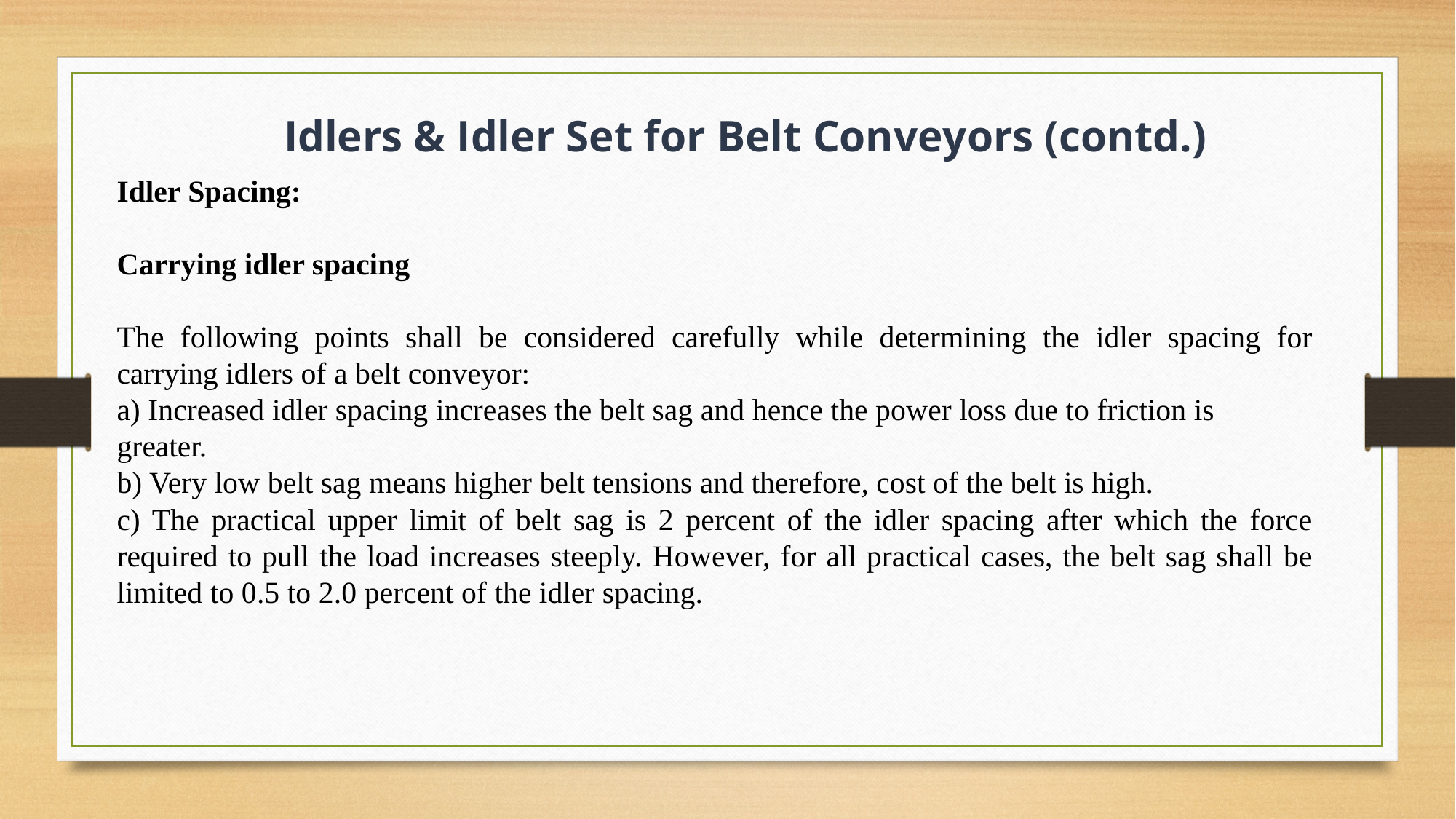

Idlers & Idler Set for Belt Conveyors (contd.)
Idler Spacing:

Carrying idler spacing

The following points shall be considered carefully while determining the idler spacing for carrying idlers of a belt conveyor:
a) Increased idler spacing increases the belt sag and hence the power loss due to friction is
greater.
b) Very low belt sag means higher belt tensions and therefore, cost of the belt is high.
c) The practical upper limit of belt sag is 2 percent of the idler spacing after which the force required to pull the load increases steeply. However, for all practical cases, the belt sag shall be limited to 0.5 to 2.0 percent of the idler spacing.